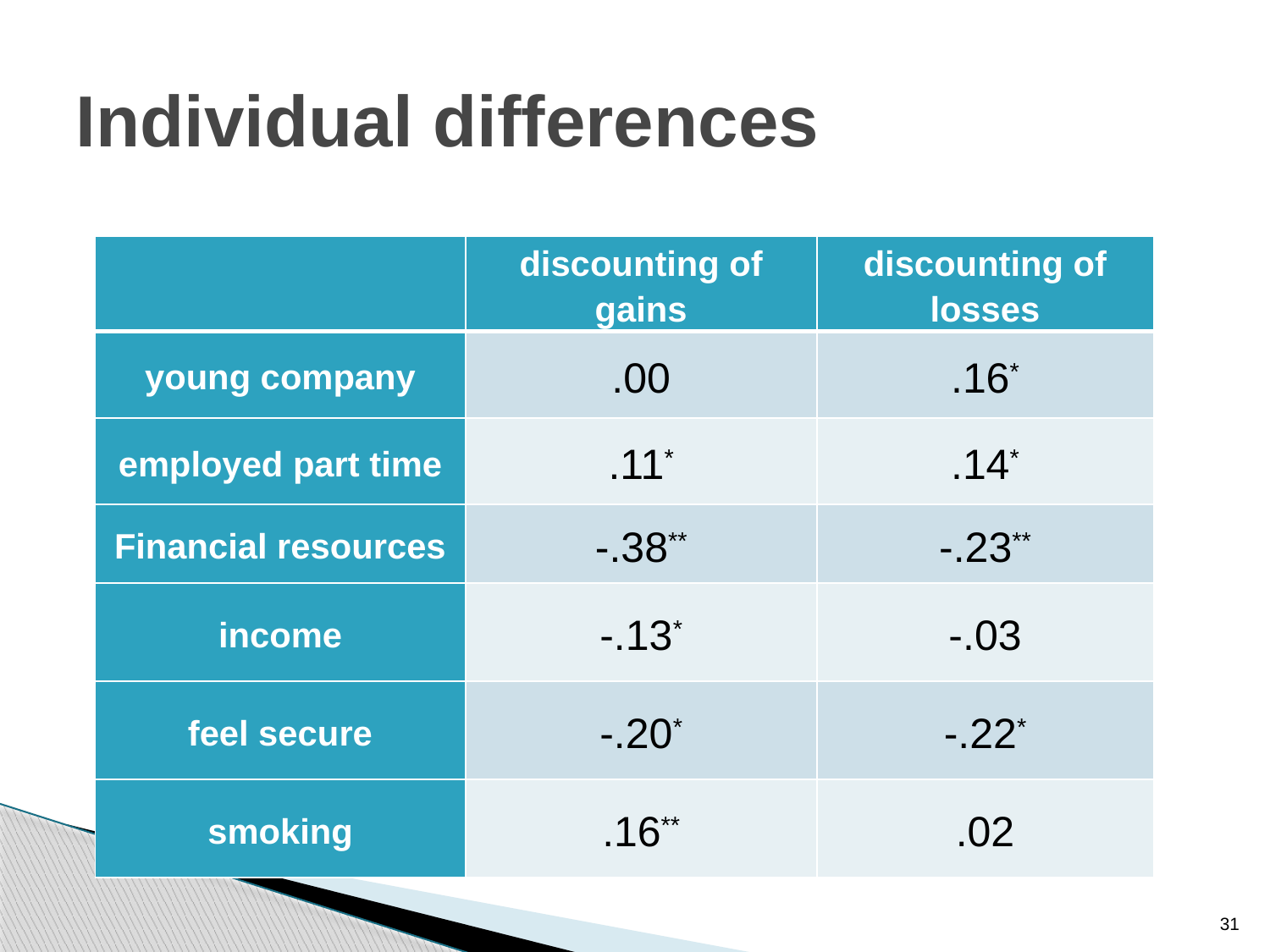

# Individual differences
|  | discounting of gains | discounting of losses |
| --- | --- | --- |
| young company | .00 | .16\* |
| employed part time | .11\* | .14\* |
| Financial resources | -.38\*\* | -.23\*\* |
| income | -.13\* | -.03 |
| feel secure | -.20\* | -.22\* |
| smoking | .16\*\* | .02 |
31